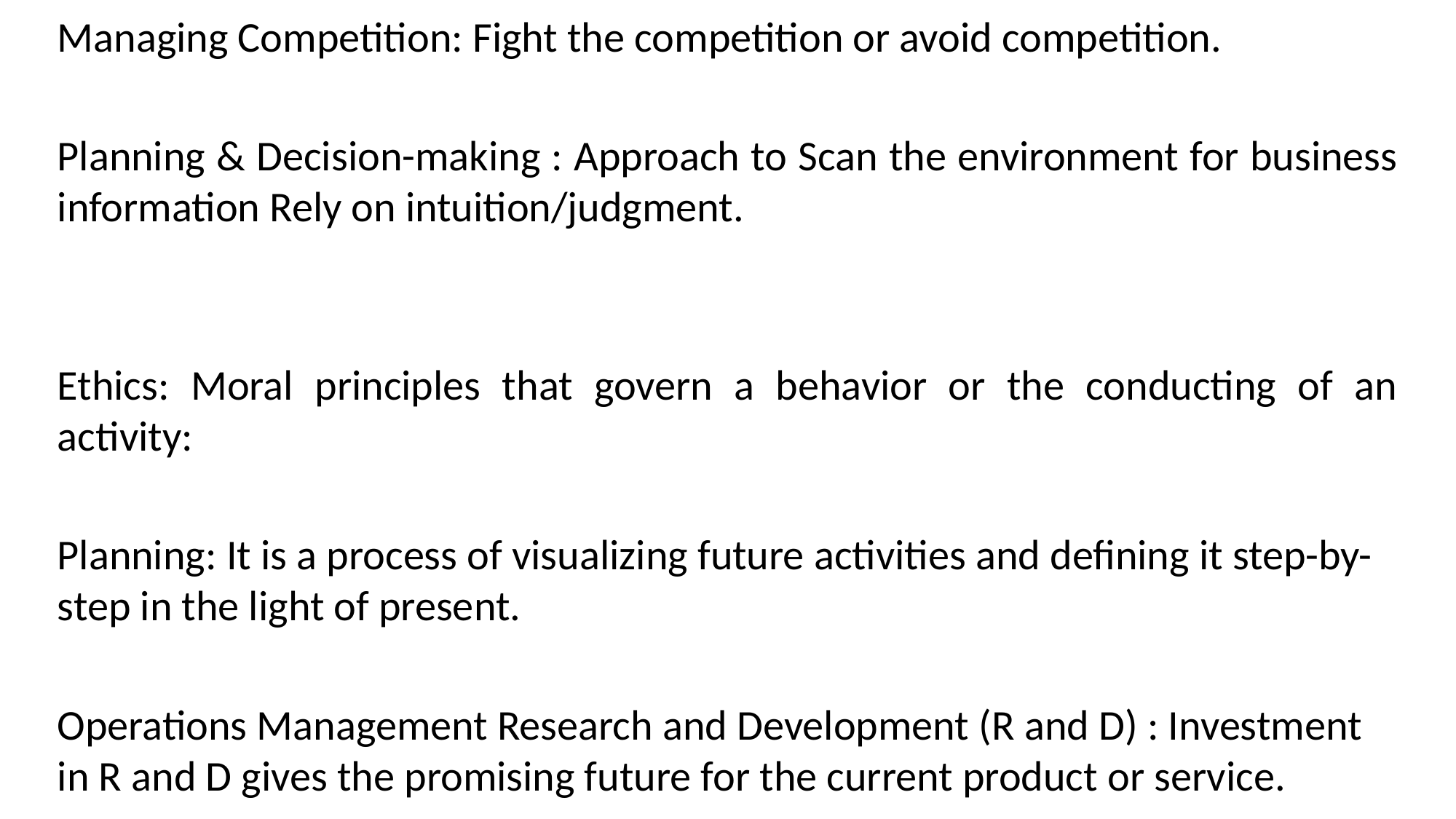

Managing Competition: Fight the competition or avoid competition.

Planning & Decision-making : Approach to Scan the environment for business information Rely on intuition/judgment.

Ethics: Moral principles that govern a behavior or the conducting of an activity:

Planning: It is a process of visualizing future activities and defining it step-by-step in the light of present.

Operations Management Research and Development (R and D) : Investment in R and D gives the promising future for the current product or service.